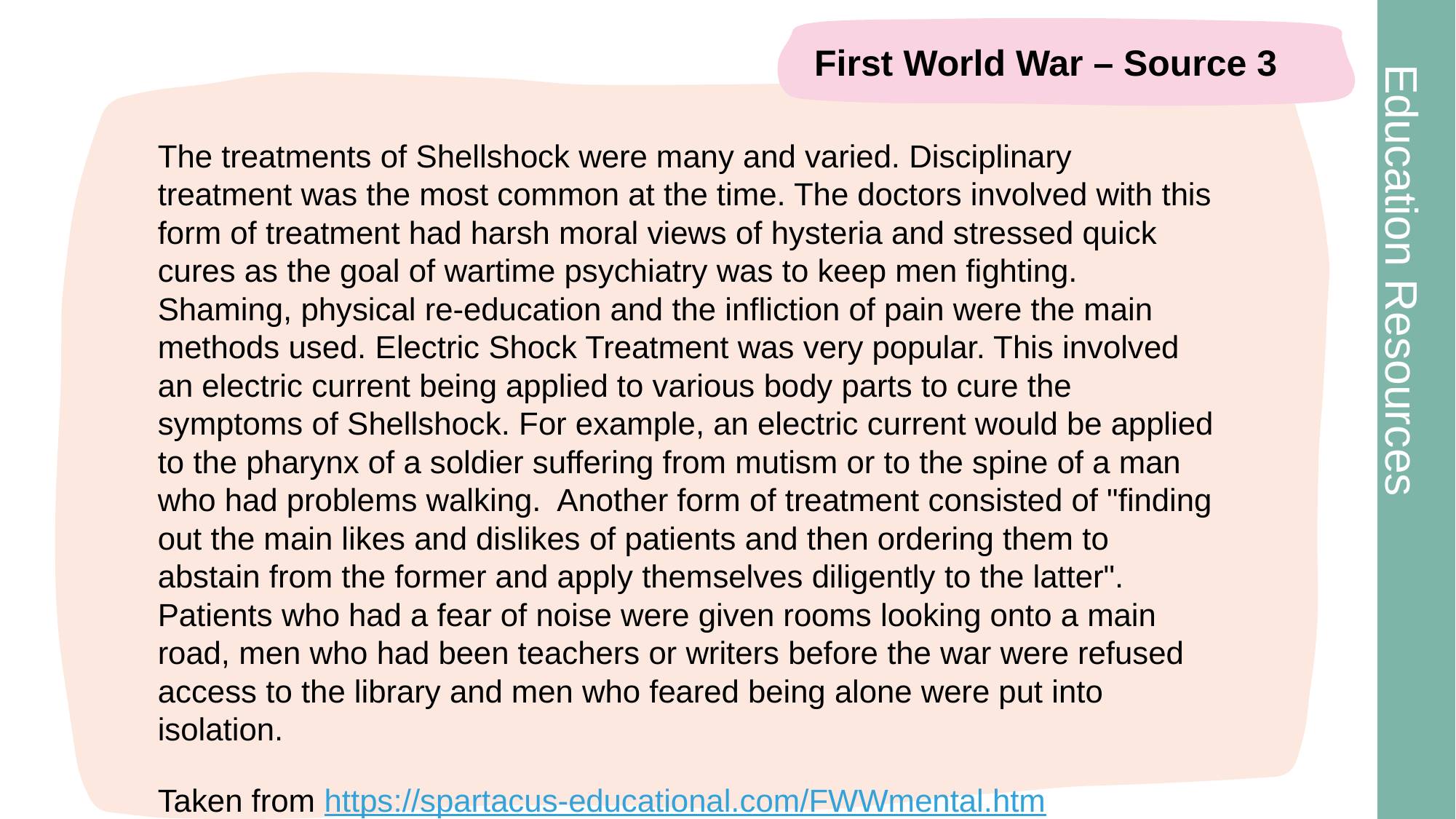

# Electric shock treatment

First World War – Source 3

The treatments of Shellshock were many and varied. Disciplinary treatment was the most common at the time. The doctors involved with this form of treatment had harsh moral views of hysteria and stressed quick cures as the goal of wartime psychiatry was to keep men fighting. Shaming, physical re-education and the infliction of pain were the main methods used. Electric Shock Treatment was very popular. This involved an electric current being applied to various body parts to cure the symptoms of Shellshock. For example, an electric current would be applied to the pharynx of a soldier suffering from mutism or to the spine of a man who had problems walking.  Another form of treatment consisted of "finding out the main likes and dislikes of patients and then ordering them to abstain from the former and apply themselves diligently to the latter". Patients who had a fear of noise were given rooms looking onto a main road, men who had been teachers or writers before the war were refused access to the library and men who feared being alone were put into isolation.
Taken from https://spartacus-educational.com/FWWmental.htm